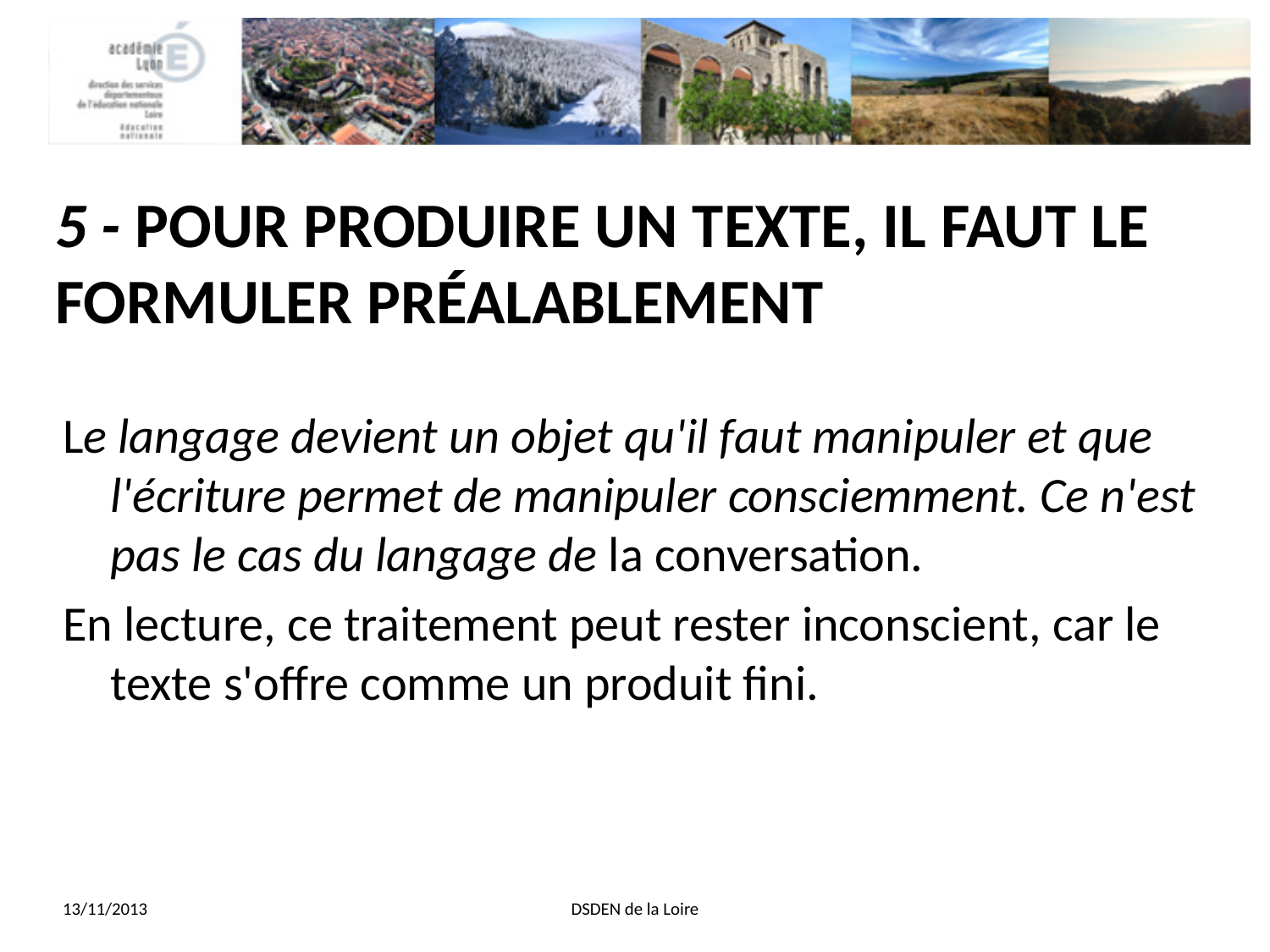

# 5 - POUR PRODUIRE UN TEXTE, IL FAUT LE FORMULER PRÉALABLEMENT
Le langage devient un objet qu'il faut manipuler et que l'écriture permet de manipuler consciemment. Ce n'est pas le cas du langage de la conversation.
En lecture, ce traitement peut rester inconscient, car le texte s'offre comme un produit fini.
13/11/2013
DSDEN de la Loire